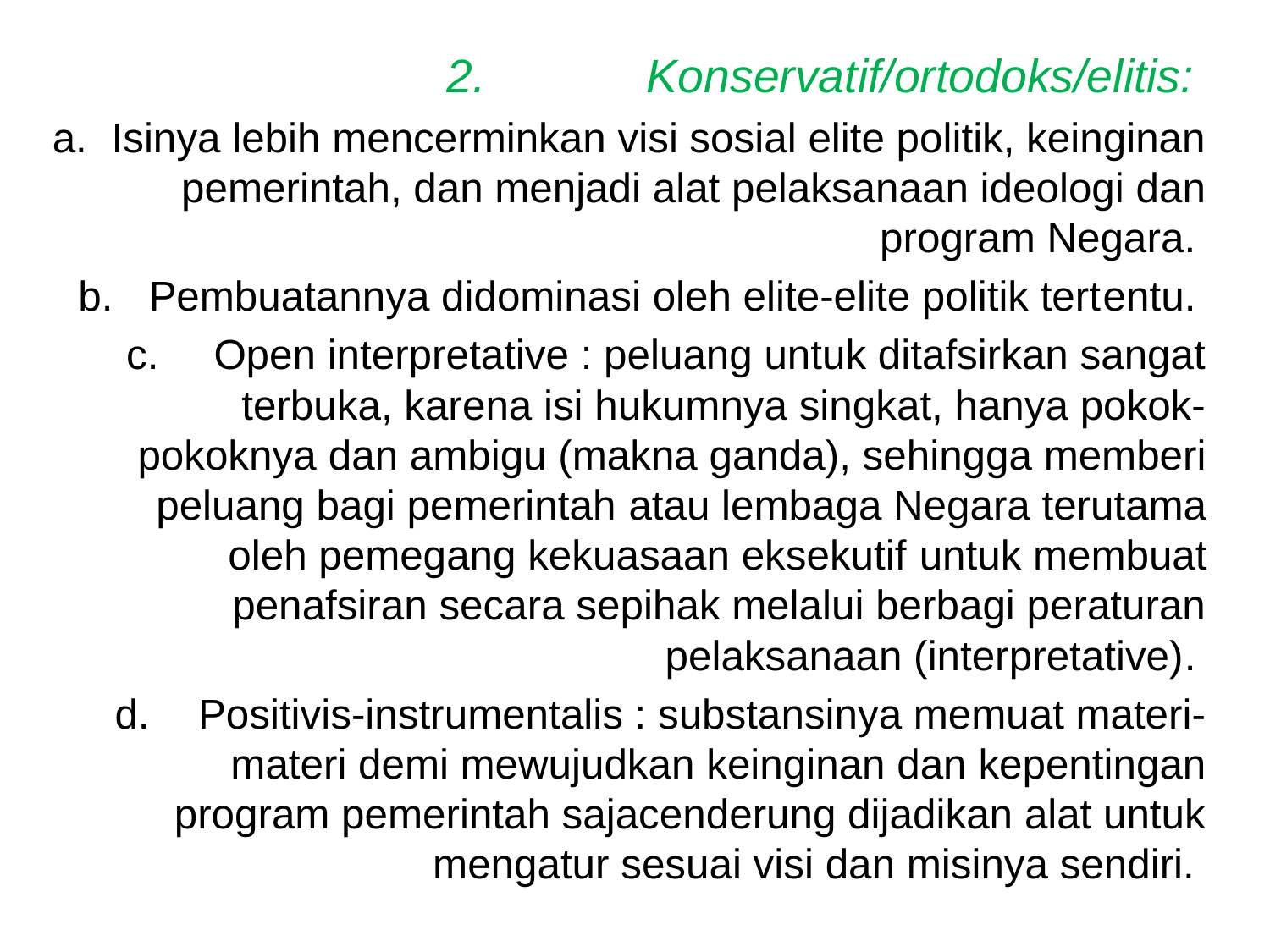

Konservatif/ortodoks/elitis:
Isinya lebih mencerminkan visi sosial elite politik, keinginan pemerintah, dan menjadi alat pelaksanaan ideologi dan program Negara.
Pembuatannya didominasi oleh elite-elite politik tertentu.
Open interpretative : peluang untuk ditafsirkan sangat terbuka, karena isi hukumnya singkat, hanya pokok-pokoknya dan ambigu (makna ganda), sehingga memberi peluang bagi pemerintah atau lembaga Negara terutama oleh pemegang kekuasaan eksekutif untuk membuat penafsiran secara sepihak melalui berbagi peraturan pelaksanaan (interpretative).
Positivis-instrumentalis : substansinya memuat materi-materi demi mewujudkan keinginan dan kepentingan program pemerintah sajacenderung dijadikan alat untuk mengatur sesuai visi dan misinya sendiri.